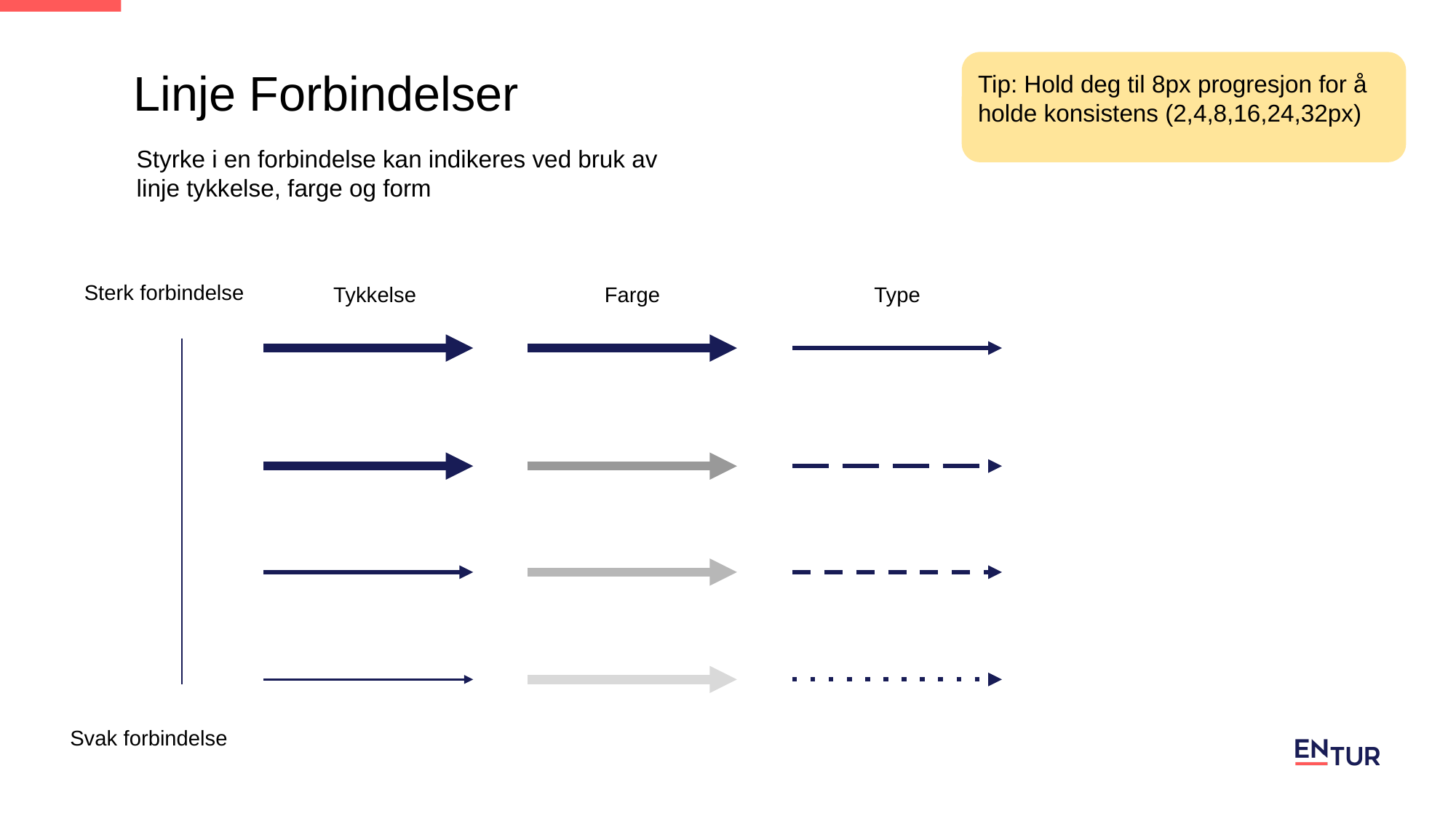

Linje Forbindelser
Tip: Hold deg til 8px progresjon for å holde konsistens (2,4,8,16,24,32px)

Styrke i en forbindelse kan indikeres ved bruk av linje tykkelse, farge og form
Sterk forbindelse
Tykkelse
Farge
Type
Svak forbindelse